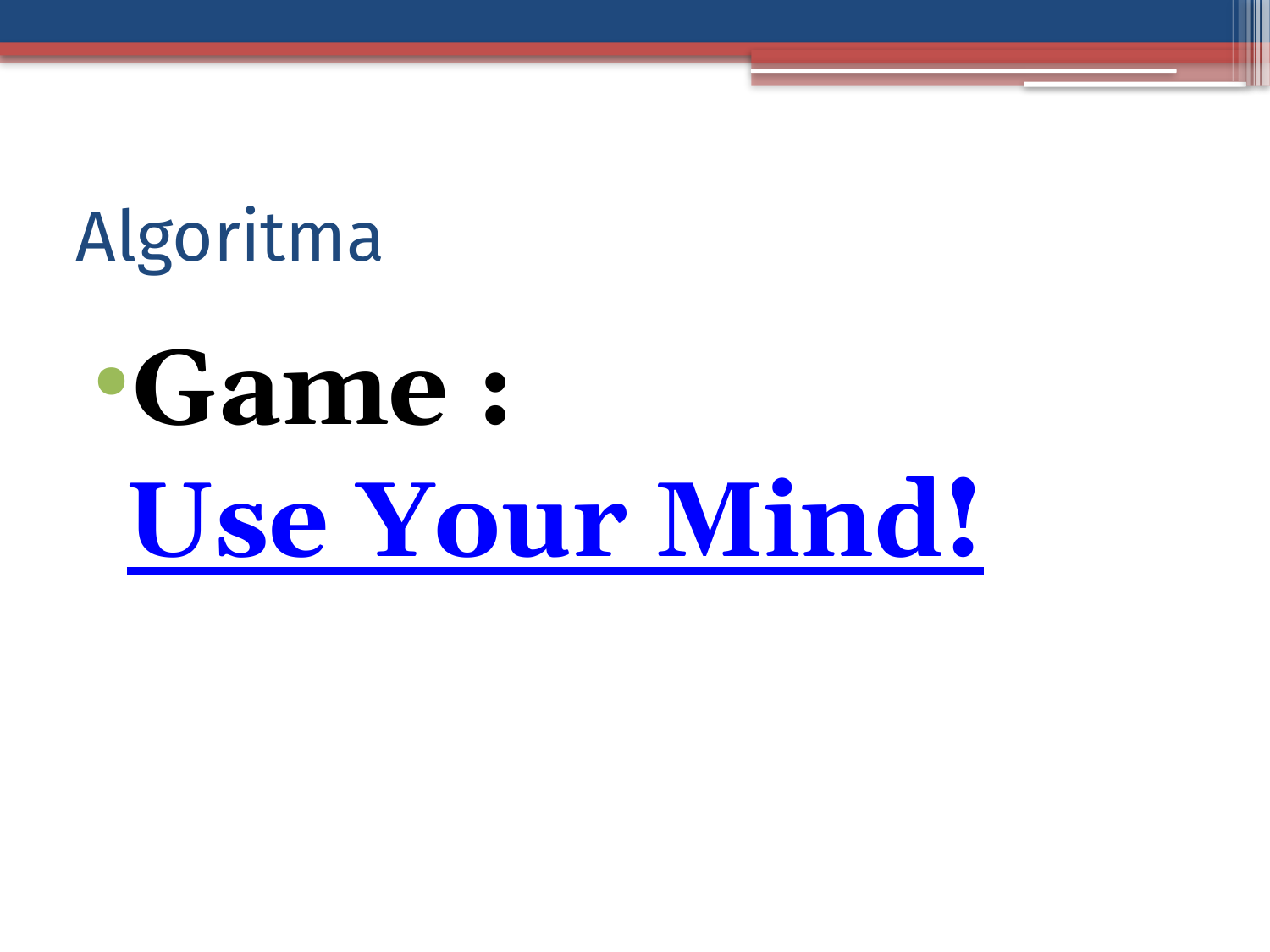

# Algoritma
Game :
	Use Your Mind!